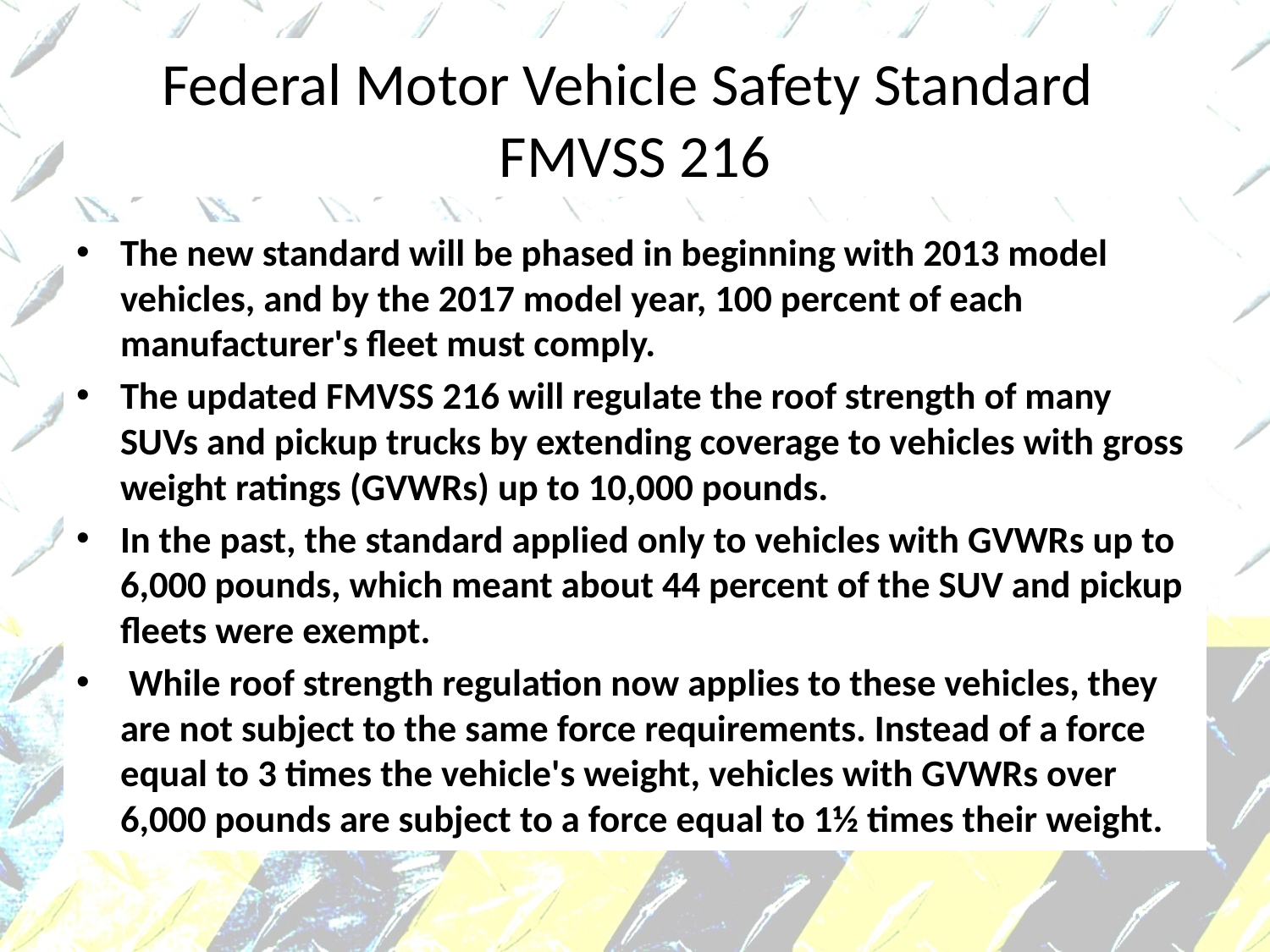

# Federal Motor Vehicle Safety Standard FMVSS 216
The new standard will be phased in beginning with 2013 model vehicles, and by the 2017 model year, 100 percent of each manufacturer's fleet must comply.
The updated FMVSS 216 will regulate the roof strength of many SUVs and pickup trucks by extending coverage to vehicles with gross weight ratings (GVWRs) up to 10,000 pounds.
In the past, the standard applied only to vehicles with GVWRs up to 6,000 pounds, which meant about 44 percent of the SUV and pickup fleets were exempt.
 While roof strength regulation now applies to these vehicles, they are not subject to the same force requirements. Instead of a force equal to 3 times the vehicle's weight, vehicles with GVWRs over 6,000 pounds are subject to a force equal to 1½ times their weight.